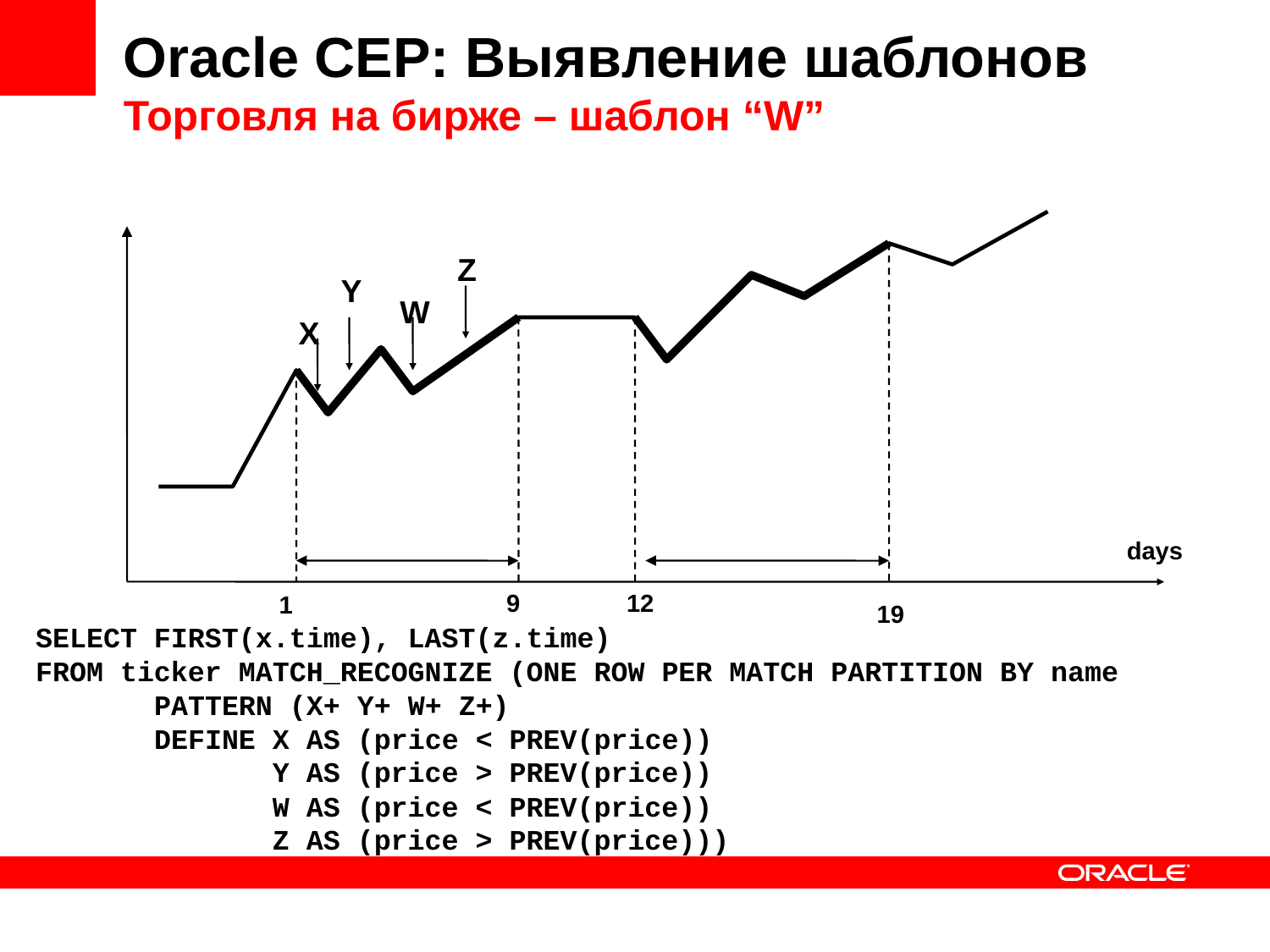

# Oracle CEP: Выявление шаблонов Торговля на бирже – шаблон “W”

Z

Y
W

X

days

9
12
1
19
SELECT FIRST(x.time), LAST(z.time)
FROM ticker MATCH_RECOGNIZE (ONE ROW PER MATCH PARTITION BY name
       PATTERN (X+ Y+ W+ Z+)
       DEFINE X AS (price < PREV(price))
              Y AS (price > PREV(price))
              W AS (price < PREV(price))
              Z AS (price > PREV(price)))